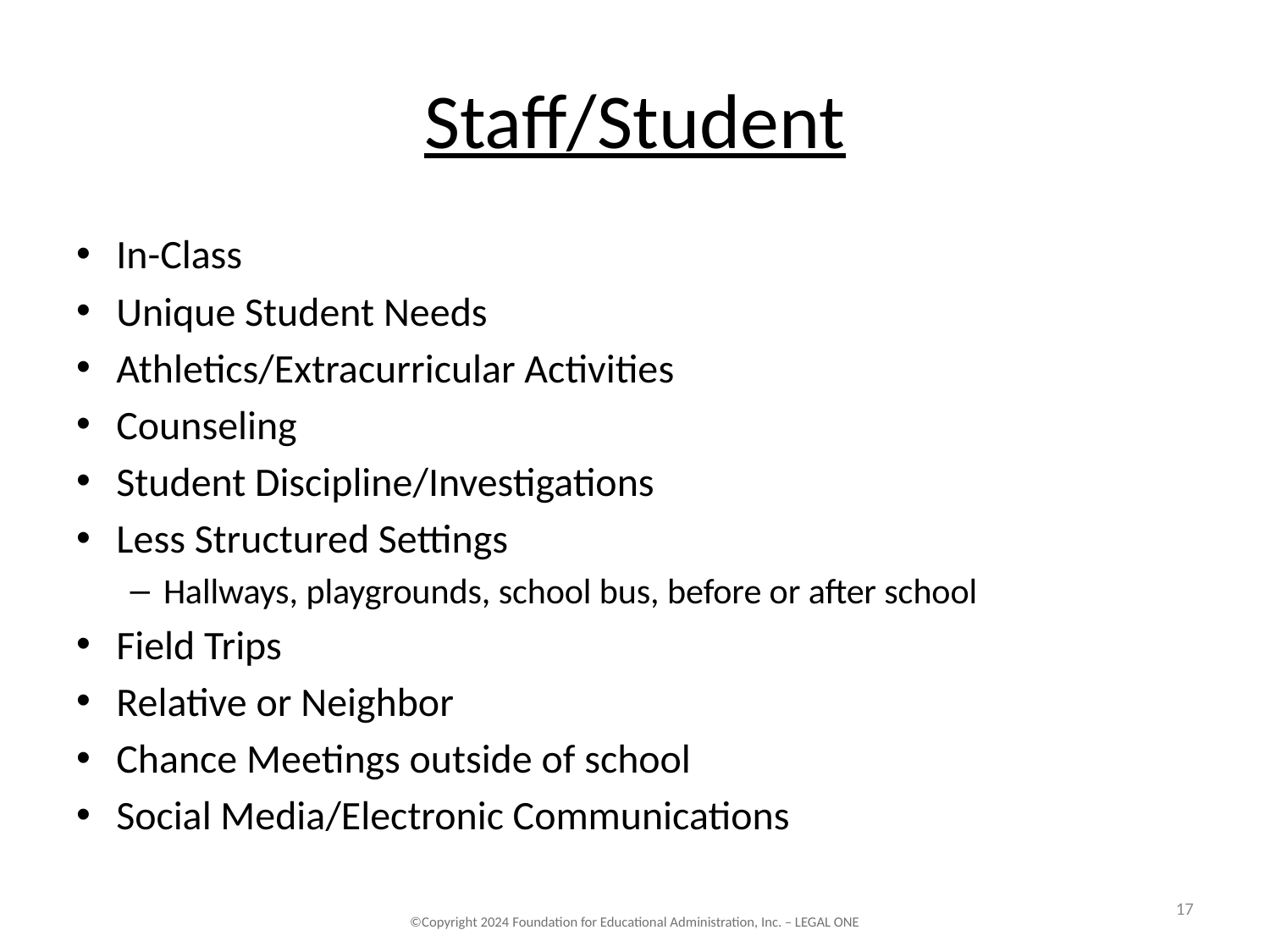

# Staff/Student
In-Class
Unique Student Needs
Athletics/Extracurricular Activities
Counseling
Student Discipline/Investigations
Less Structured Settings
Hallways, playgrounds, school bus, before or after school
Field Trips
Relative or Neighbor
Chance Meetings outside of school
Social Media/Electronic Communications
17